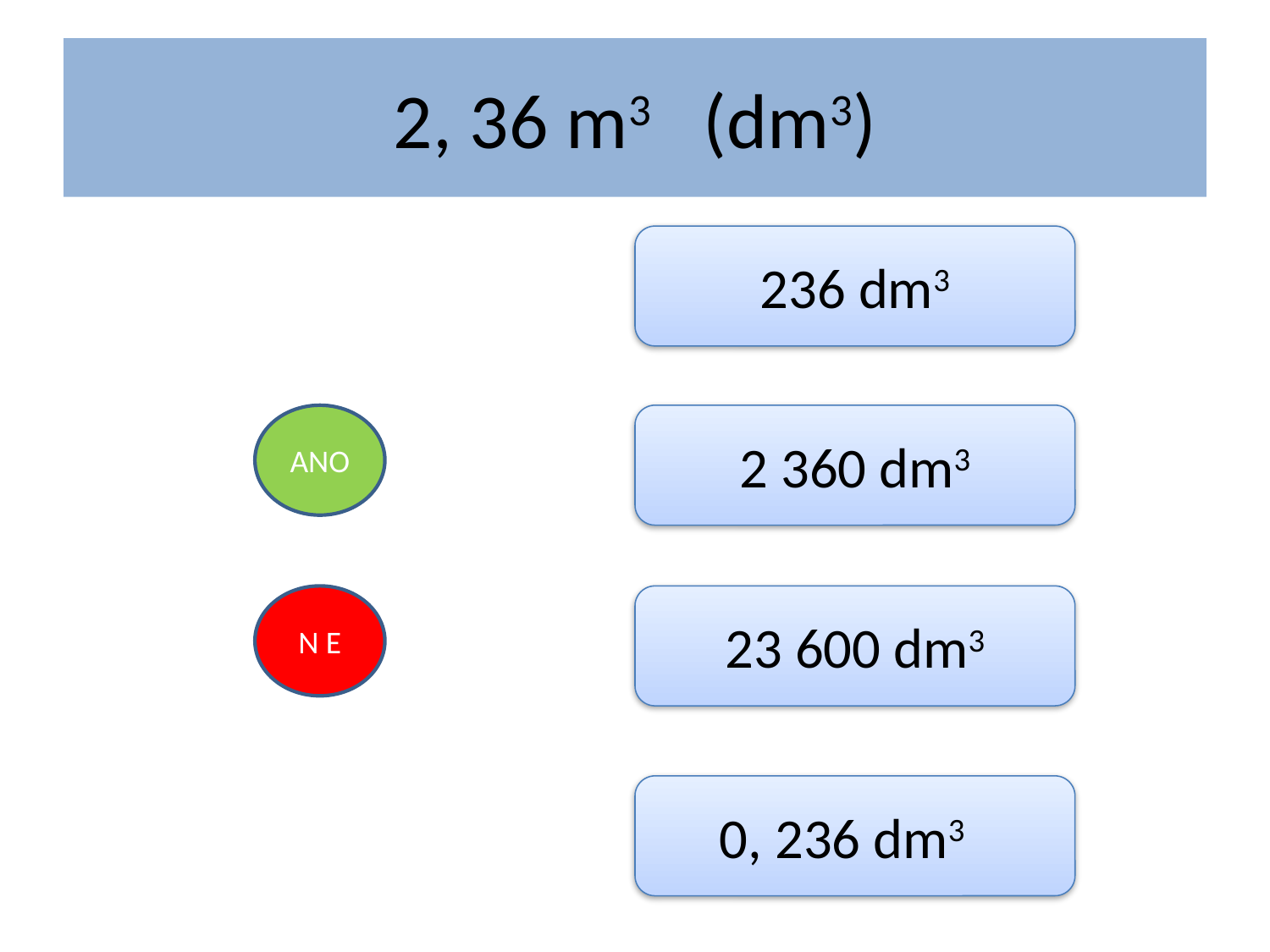

# 2, 36 m3   (dm3)
236 dm3
ANO
2 360 dm3
N E
23 600 dm3
0, 236 dm3